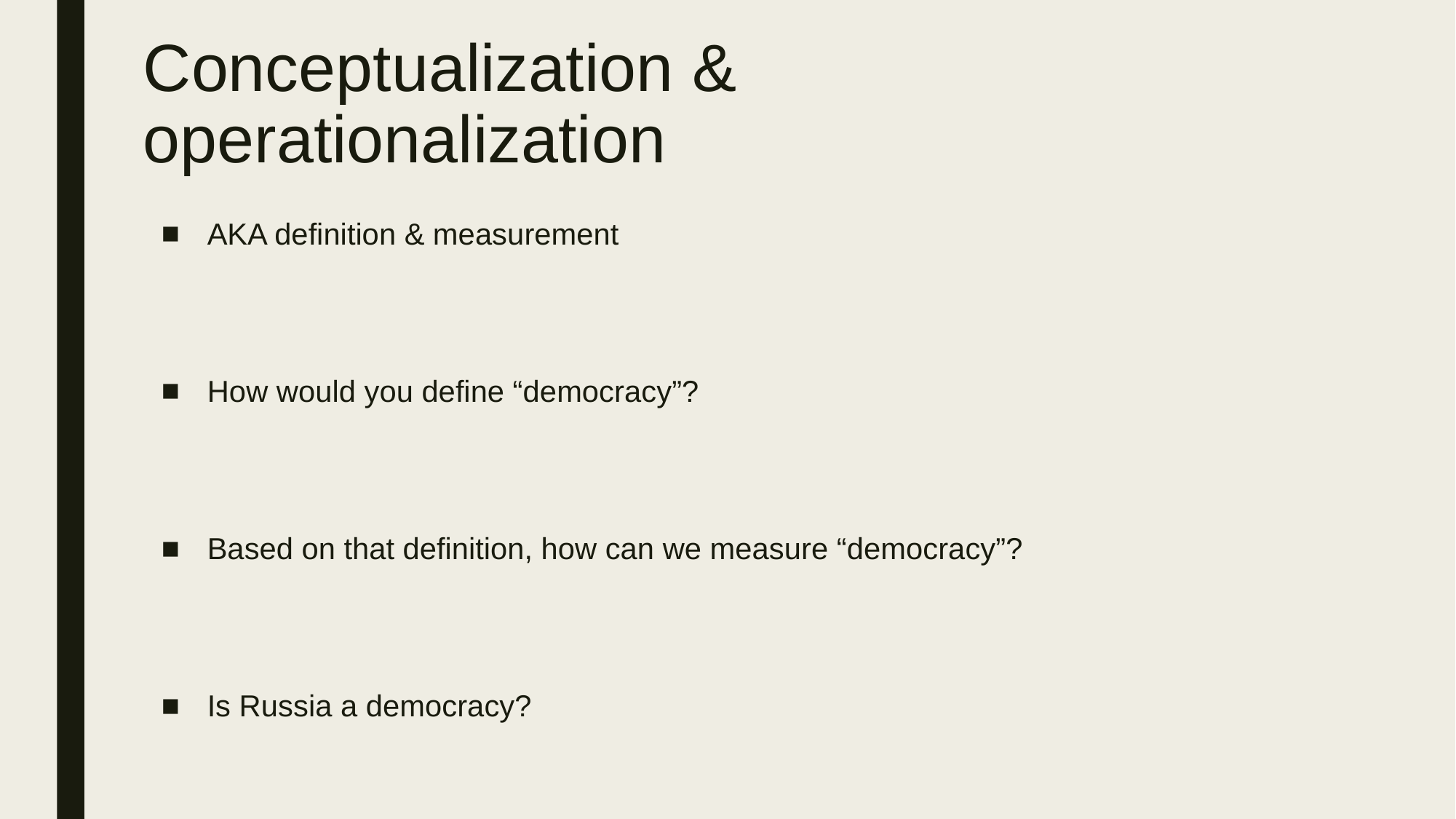

# Conceptualization & operationalization
AKA definition & measurement

How would you define “democracy”?

Based on that definition, how can we measure “democracy”?

Is Russia a democracy?